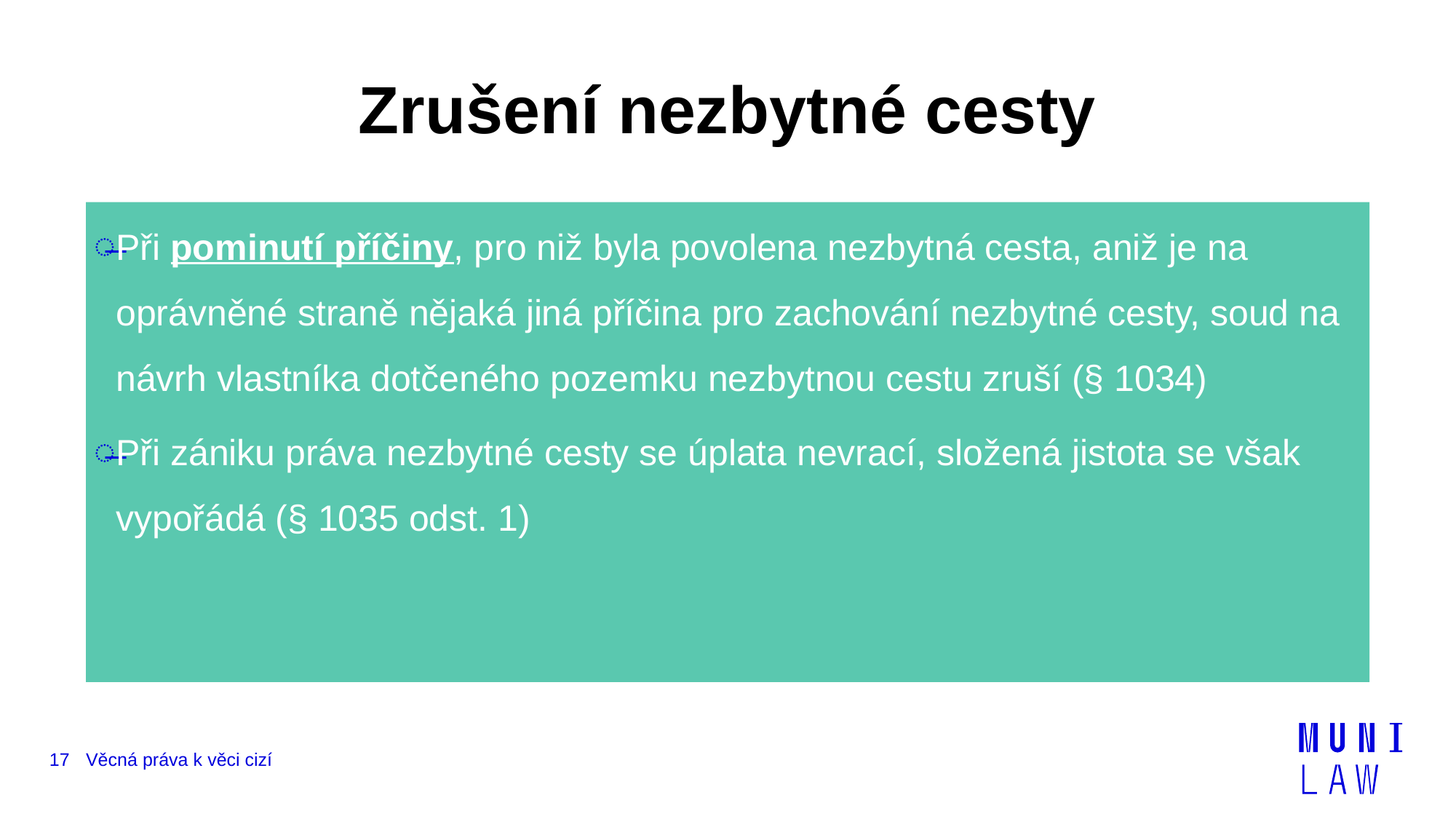

# Zrušení nezbytné cesty
Při pominutí příčiny, pro niž byla povolena nezbytná cesta, aniž je na oprávněné straně nějaká jiná příčina pro zachování nezbytné cesty, soud na návrh vlastníka dotčeného pozemku nezbytnou cestu zruší (§ 1034)
Při zániku práva nezbytné cesty se úplata nevrací, složená jistota se však vypořádá (§ 1035 odst. 1)
17
Věcná práva k věci cizí